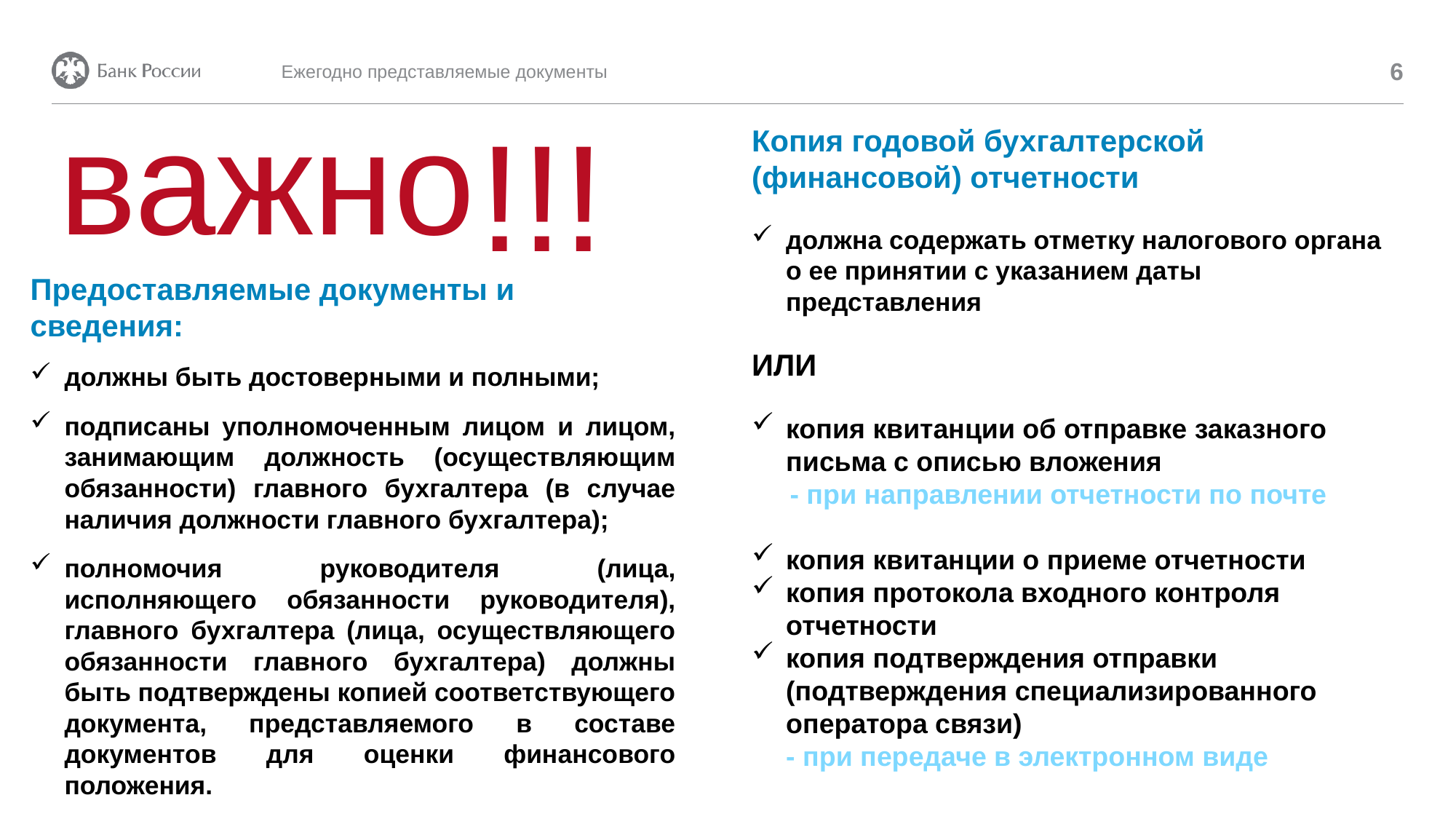

Ежегодно представляемые документы
6
важно
!!!
Копия годовой бухгалтерской (финансовой) отчетности

должна содержать отметку налогового органа о ее принятии с указанием даты представления

ИЛИ

копия квитанции об отправке заказного письма с описью вложения
     - при направлении отчетности по почте

копия квитанции о приеме отчетности
копия протокола входного контроля отчетности
копия подтверждения отправки (подтверждения специализированного оператора связи)
- при передаче в электронном виде

Предоставляемые документы и сведения:

должны быть достоверными и полными;

подписаны уполномоченным лицом и лицом, занимающим должность (осуществляющим обязанности) главного бухгалтера (в случае наличия должности главного бухгалтера);

полномочия руководителя (лица, исполняющего обязанности руководителя), главного бухгалтера (лица, осуществляющего обязанности главного бухгалтера) должны быть подтверждены копией соответствующего документа, представляемого в составе документов для оценки финансового положения.